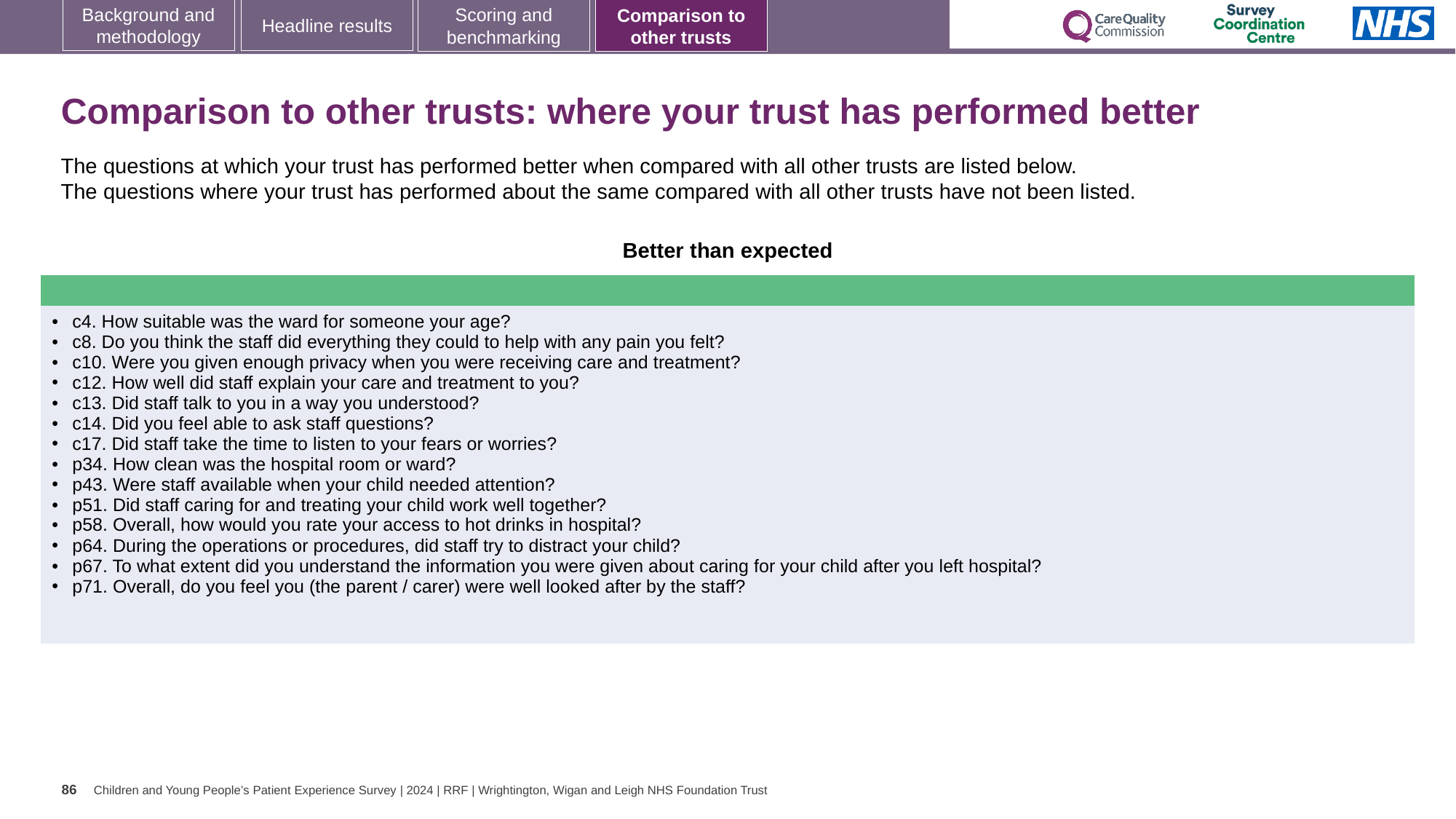

# Comparison to other trusts: where your trust has performed better
The questions at which your trust has performed better when compared with all other trusts are listed below.
The questions where your trust has performed about the same compared with all other trusts have not been listed.
| Better than expected |
| --- |
|  |
| c4. How suitable was the ward for someone your age? c8. Do you think the staff did everything they could to help with any pain you felt? c10. Were you given enough privacy when you were receiving care and treatment? c12. How well did staff explain your care and treatment to you? c13. Did staff talk to you in a way you understood? c14. Did you feel able to ask staff questions? c17. Did staff take the time to listen to your fears or worries? p34. How clean was the hospital room or ward? p43. Were staff available when your child needed attention? p51. Did staff caring for and treating your child work well together? p58. Overall, how would you rate your access to hot drinks in hospital? p64. During the operations or procedures, did staff try to distract your child? p67. To what extent did you understand the information you were given about caring for your child after you left hospital? p71. Overall, do you feel you (the parent / carer) were well looked after by the staff? |
86